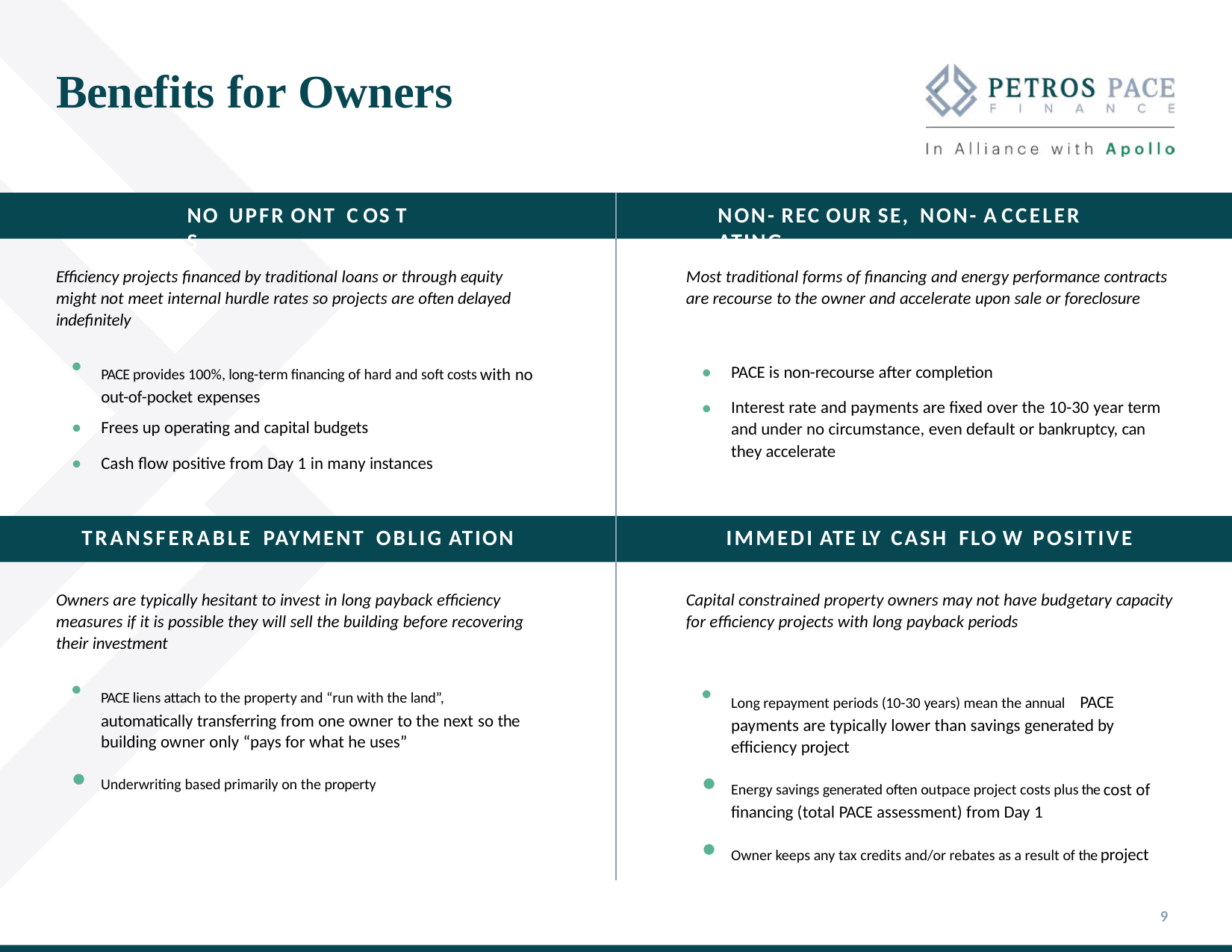

# Benefits for Owners

NO UPFR ONT C OS T S
NON- REC OUR SE, NON- A CCELER ATING
Efficiency projects financed by traditional loans or through equity might not meet internal hurdle rates so projects are often delayed indefinitely

PACE provides 100%, long-term financing of hard and soft costs with no out-of-pocket expenses
Most traditional forms of financing and energy performance contracts are recourse to the owner and accelerate upon sale or foreclosure
•
•
PACE is non-recourse after completion
Interest rate and payments are fixed over the 10-30 year term and under no circumstance, even default or bankruptcy, can they accelerate
•
•
Frees up operating and capital budgets
Cash flow positive from Day 1 in many instances

TRANSFERABLE PAYMENT OBLIG ATION
IMMEDI ATE LY CASH FLO W POSITIVE
Owners are typically hesitant to invest in long payback efficiency measures if it is possible they will sell the building before recovering their investment

PACE liens attach to the property and “run with the land”, automatically transferring from one owner to the next so the building owner only “pays for what he uses”

Underwriting based primarily on the property
Capital constrained property owners may not have budgetary capacity for efficiency projects with long payback periods
Long repayment periods (10-30 years) mean the annual PACE payments are typically lower than savings generated by efficiency project

Energy savings generated often outpace project costs plus the cost of financing (total PACE assessment) from Day 1

Owner keeps any tax credits and/or rebates as a result of the project
9